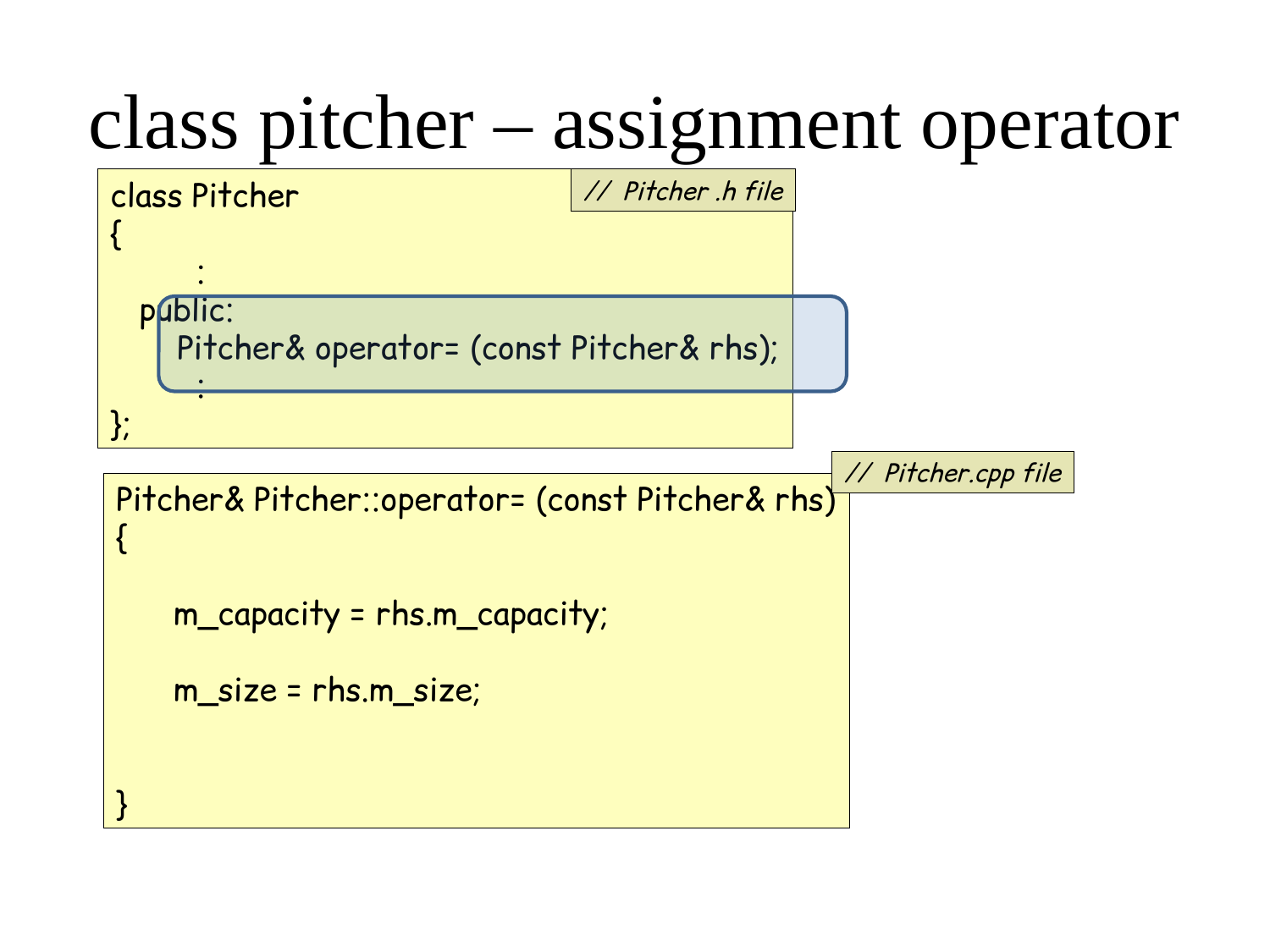

# class pitcher – assignment operator
class Pitcher
{
         :
   public:
       Pitcher& operator= (const Pitcher& rhs);
         :
};
//  Pitcher .h file

//  Pitcher.cpp file
Pitcher& Pitcher::operator= (const Pitcher& rhs)
{

      m_capacity = rhs.m_capacity;

      m_size = rhs.m_size;

}